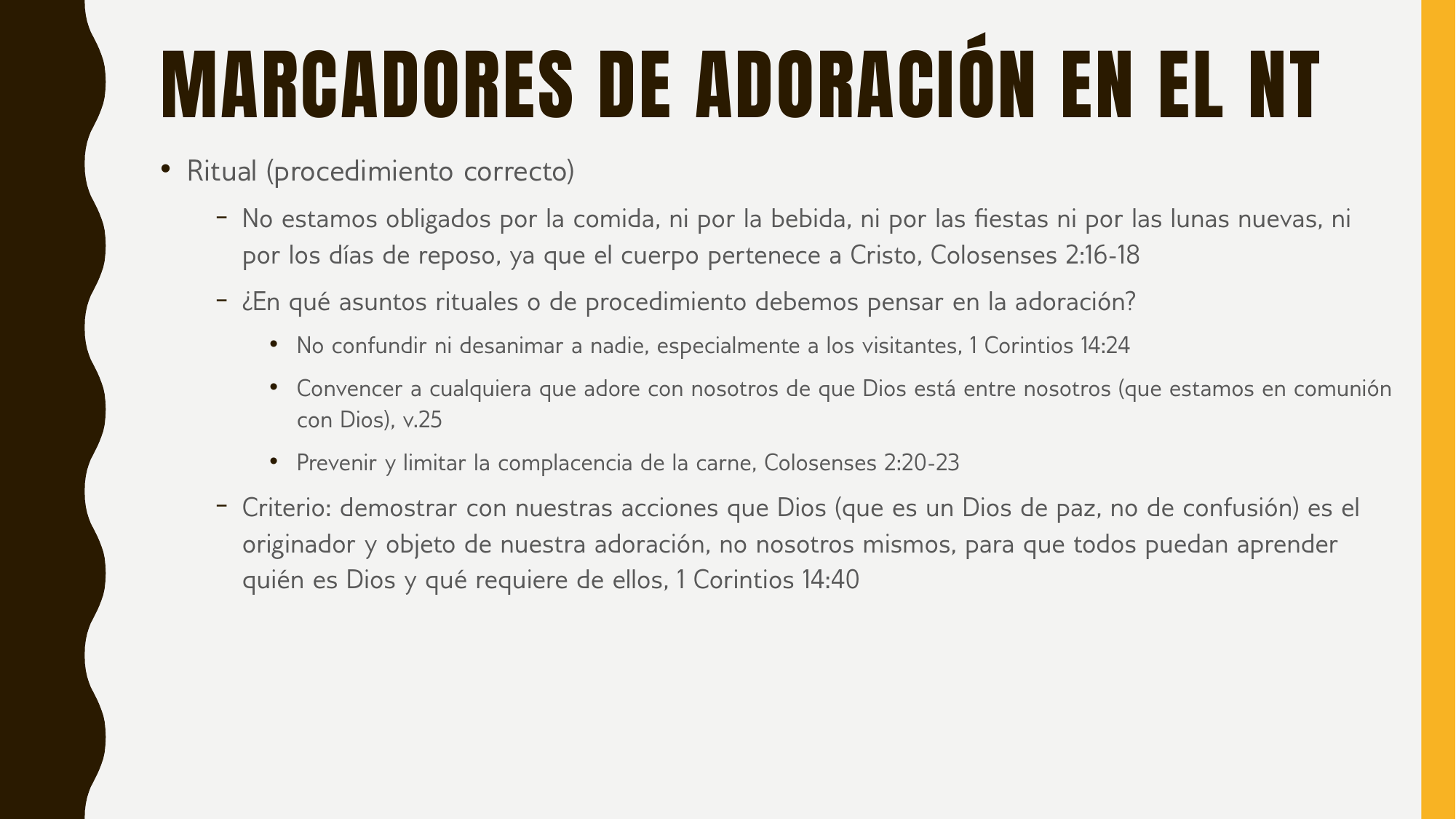

# Marcadores de adoración en EL NT
Ritual (procedimiento correcto)
No estamos obligados por la comida, ni por la bebida, ni por las fiestas ni por las lunas nuevas, ni por los días de reposo, ya que el cuerpo pertenece a Cristo, Colosenses 2:16-18
¿En qué asuntos rituales o de procedimiento debemos pensar en la adoración?
No confundir ni desanimar a nadie, especialmente a los visitantes, 1 Corintios 14:24
Convencer a cualquiera que adore con nosotros de que Dios está entre nosotros (que estamos en comunión con Dios), v.25
Prevenir y limitar la complacencia de la carne, Colosenses 2:20-23
Criterio: demostrar con nuestras acciones que Dios (que es un Dios de paz, no de confusión) es el originador y objeto de nuestra adoración, no nosotros mismos, para que todos puedan aprender quién es Dios y qué requiere de ellos, 1 Corintios 14:40